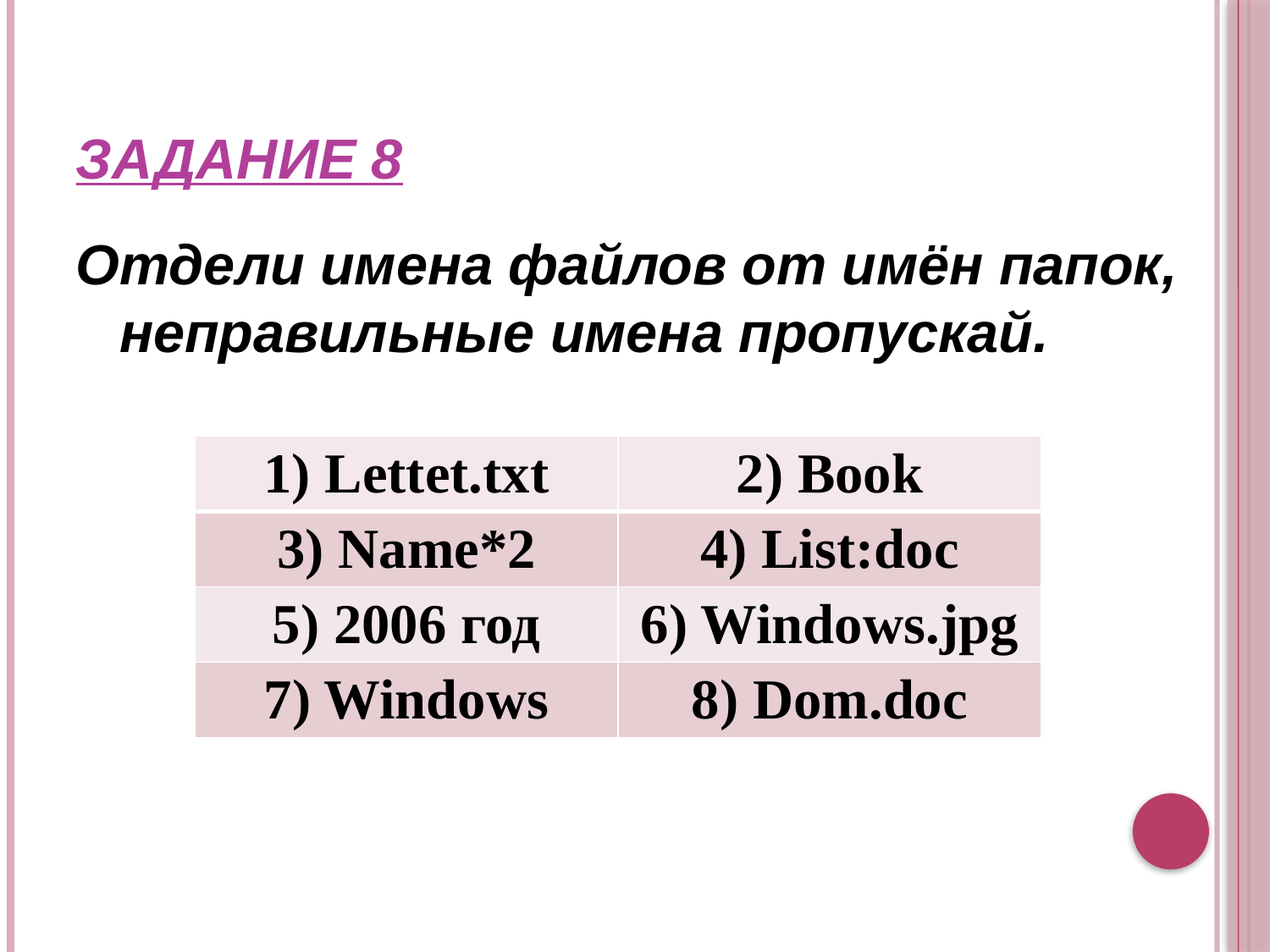

# Задание 8
Отдели имена файлов от имён папок, неправильные имена пропускай.
| 1) Lettet.txt | 2) Book |
| --- | --- |
| 3) Name\*2 | 4) List:doc |
| 5) 2006 год | 6) Windows.jpg |
| 7) Windows | 8) Dom.doc |